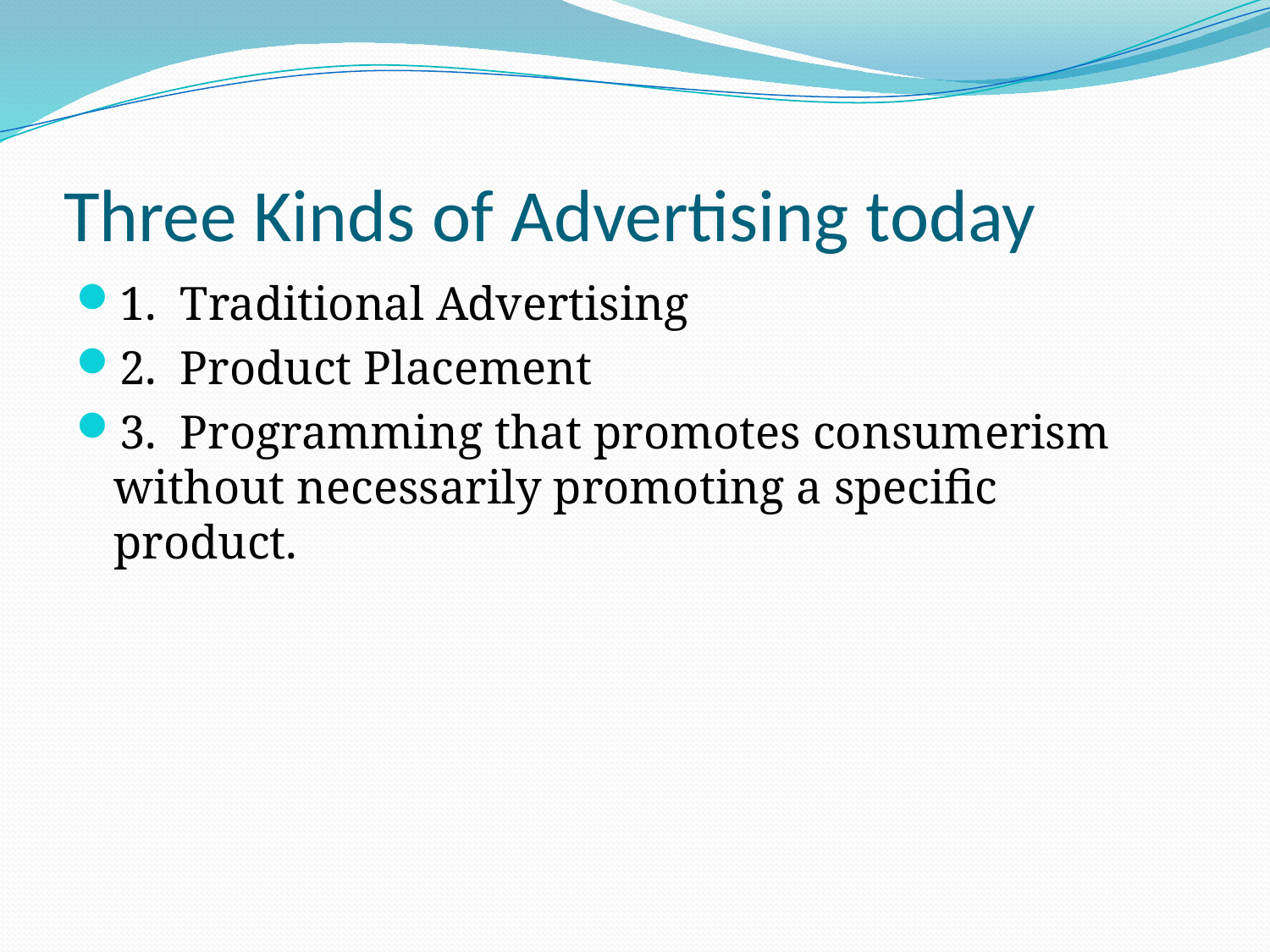

# Three Kinds of Advertising today
1.  Traditional Advertising
2.  Product Placement
3.  Programming that promotes consumerism without necessarily promoting a specific product.